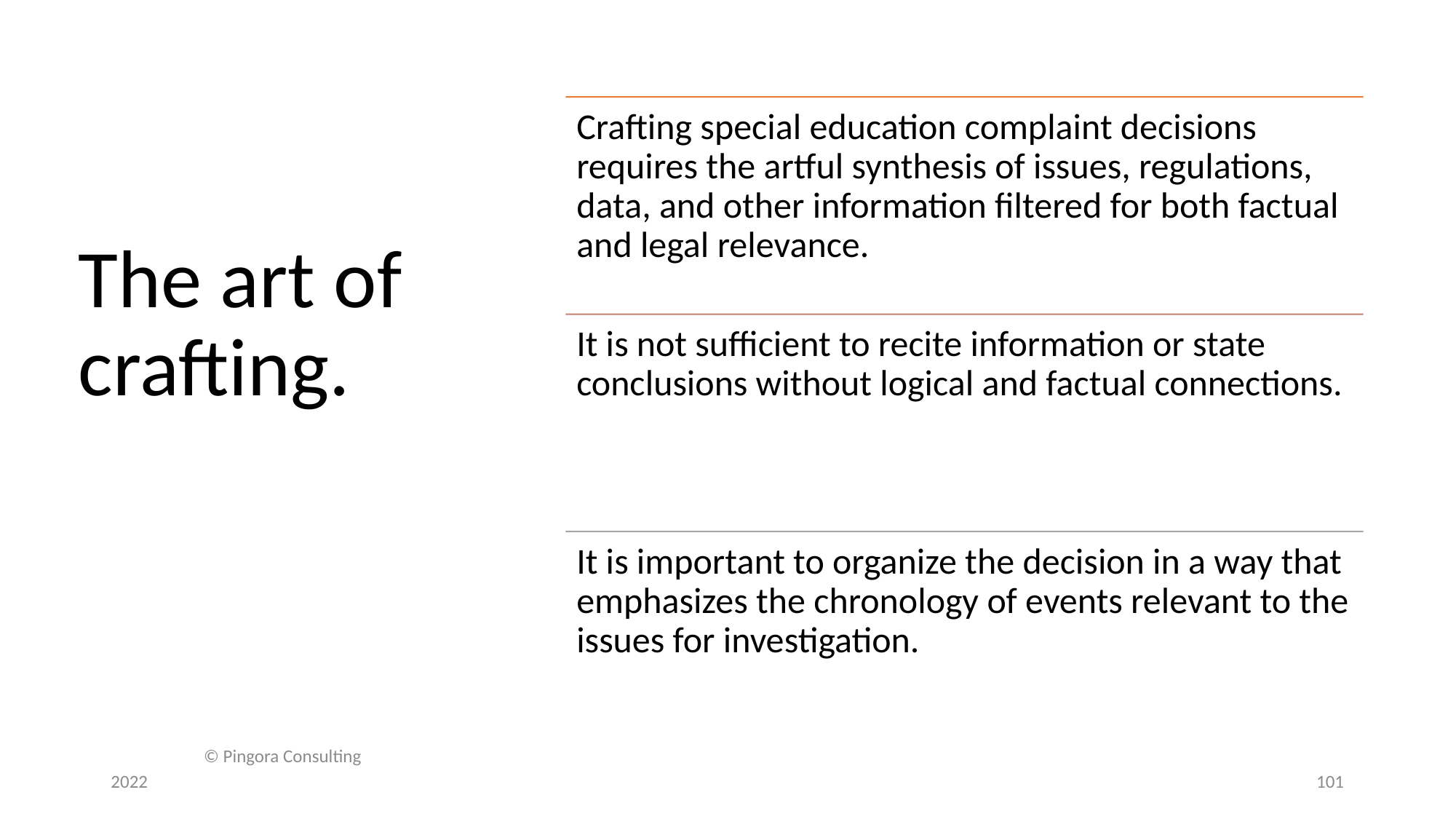

Crafting special education complaint decisions requires the artful synthesis of issues, regulations, data, and other information filtered for both factual and legal relevance.
It is not sufficient to recite information or state conclusions without logical and factual connections.
It is important to organize the decision in a way that emphasizes the chronology of events relevant to the issues for investigation.
# The art of crafting.
© Pingora Consulting
2022
101